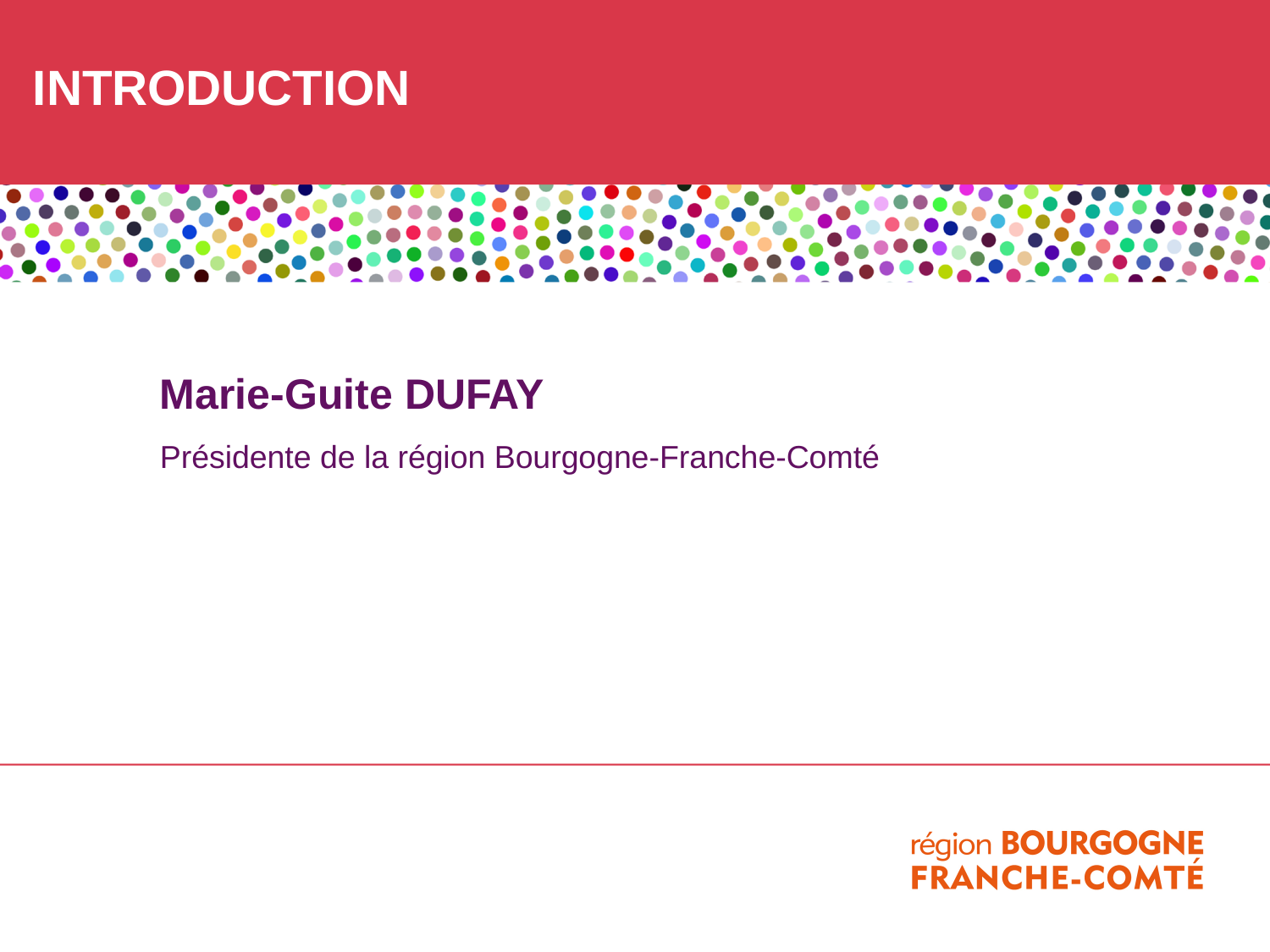

INTRODUCTION

	Marie-Guite DUFAY
	Présidente de la région Bourgogne-Franche-Comté